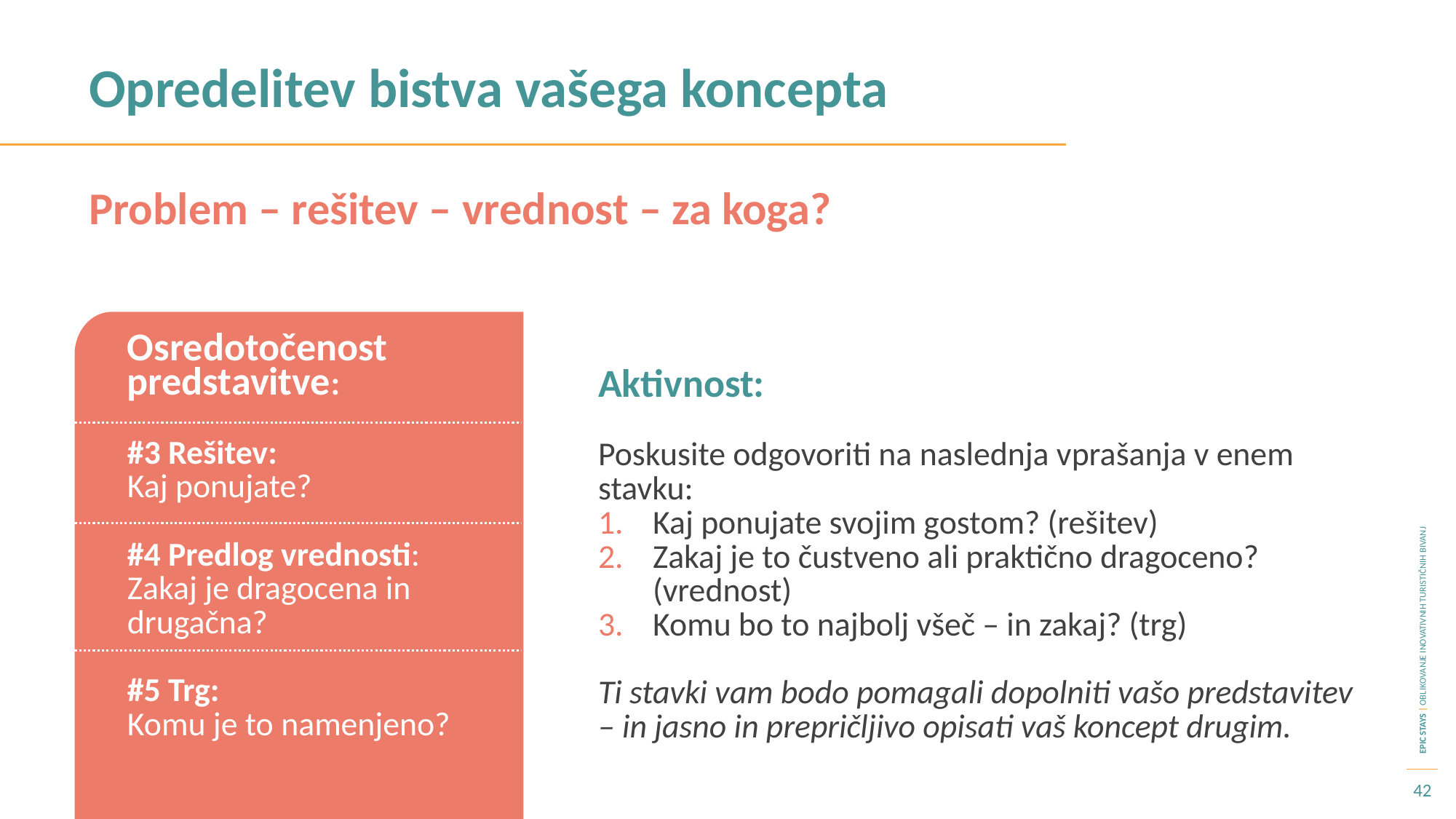

Opredelitev bistva vašega koncepta

Problem – rešitev – vrednost – za koga?

Osredotočenost predstavitve:

#3 Rešitev:
Kaj ponujate?

#4 Predlog vrednosti:
Zakaj je dragocena in drugačna?

#5 Trg:
Komu je to namenjeno?

Aktivnost:

Poskusite odgovoriti na naslednja vprašanja v enem stavku:
Kaj ponujate svojim gostom? (rešitev)
Zakaj je to čustveno ali praktično dragoceno? (vrednost)
Komu bo to najbolj všeč – in zakaj? (trg)

Ti stavki vam bodo pomagali dopolniti vašo predstavitev – in jasno in prepričljivo opisati vaš koncept drugim.

42